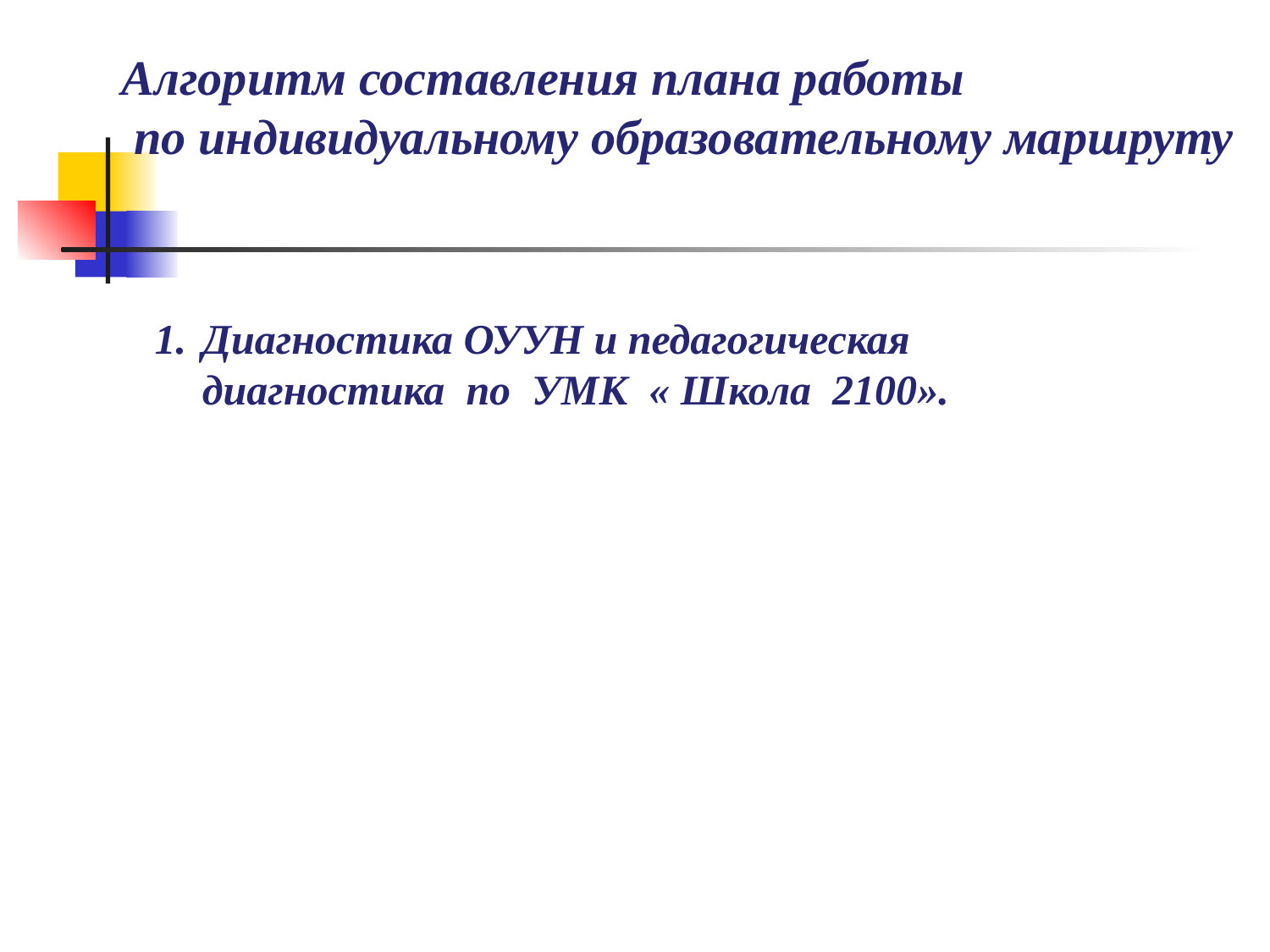

Алгоритм составления плана работы
 по индивидуальному образовательному маршруту
Диагностика ОУУН и педагогическая  диагностика  по  УМК  « Школа  2100».